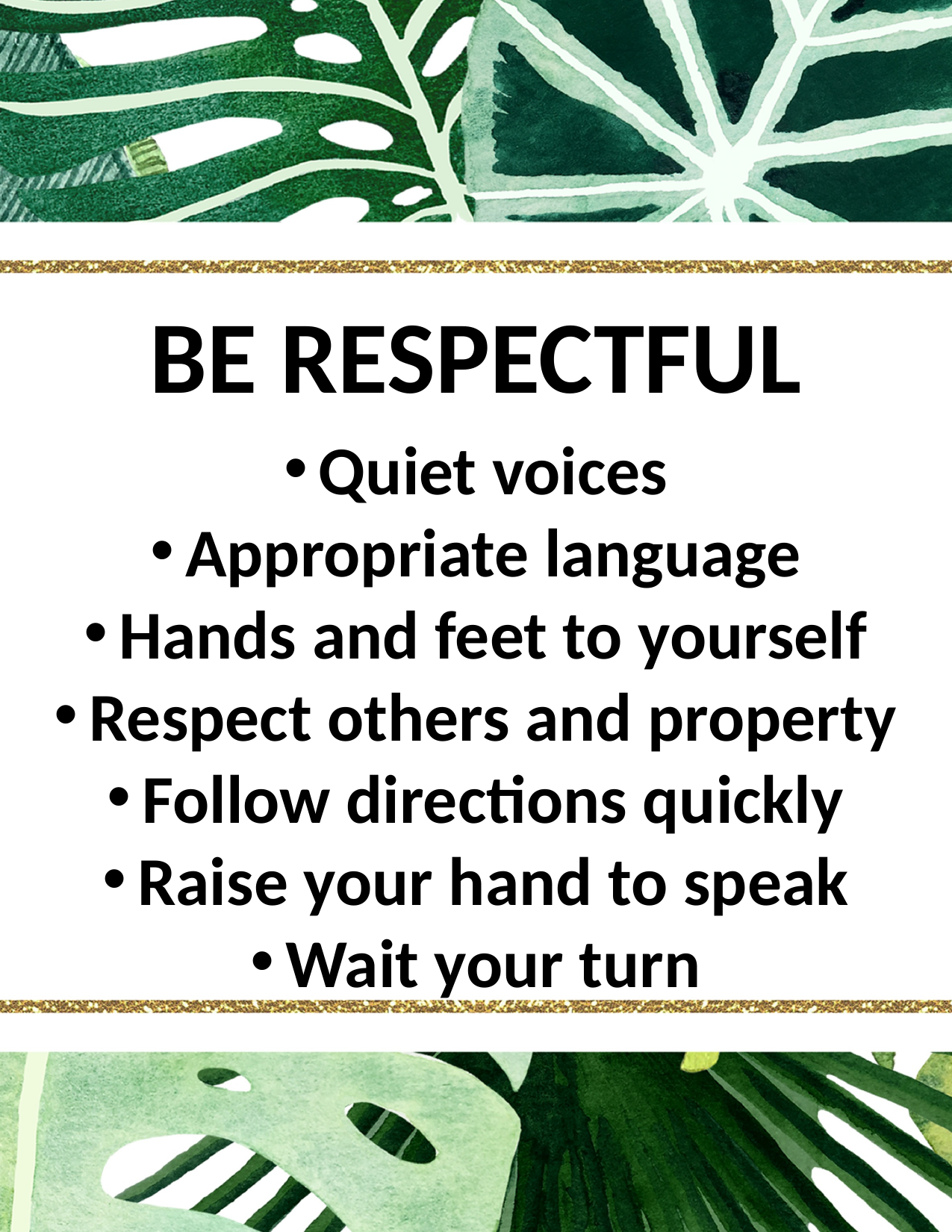

BE RESPECTFUL
Quiet voices
Appropriate language
Hands and feet to yourself
Respect others and property
Follow directions quickly
Raise your hand to speak
Wait your turn